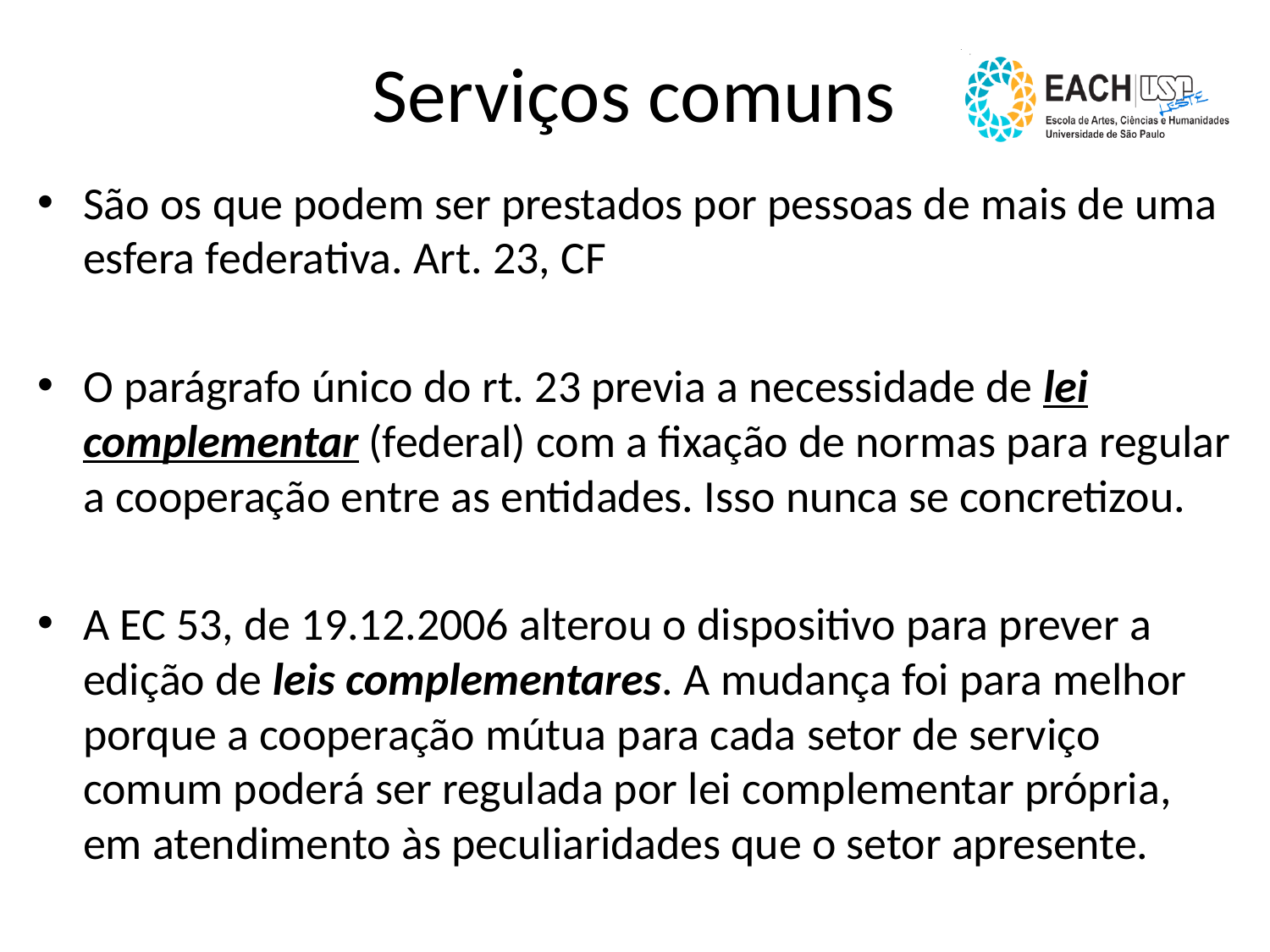

# Serviços comuns
São os que podem ser prestados por pessoas de mais de uma esfera federativa. Art. 23, CF

O parágrafo único do rt. 23 previa a necessidade de lei complementar (federal) com a fixação de normas para regular a cooperação entre as entidades. Isso nunca se concretizou.

A EC 53, de 19.12.2006 alterou o dispositivo para prever a edição de leis complementares. A mudança foi para melhor porque a cooperação mútua para cada setor de serviço comum poderá ser regulada por lei complementar própria, em atendimento às peculiaridades que o setor apresente.